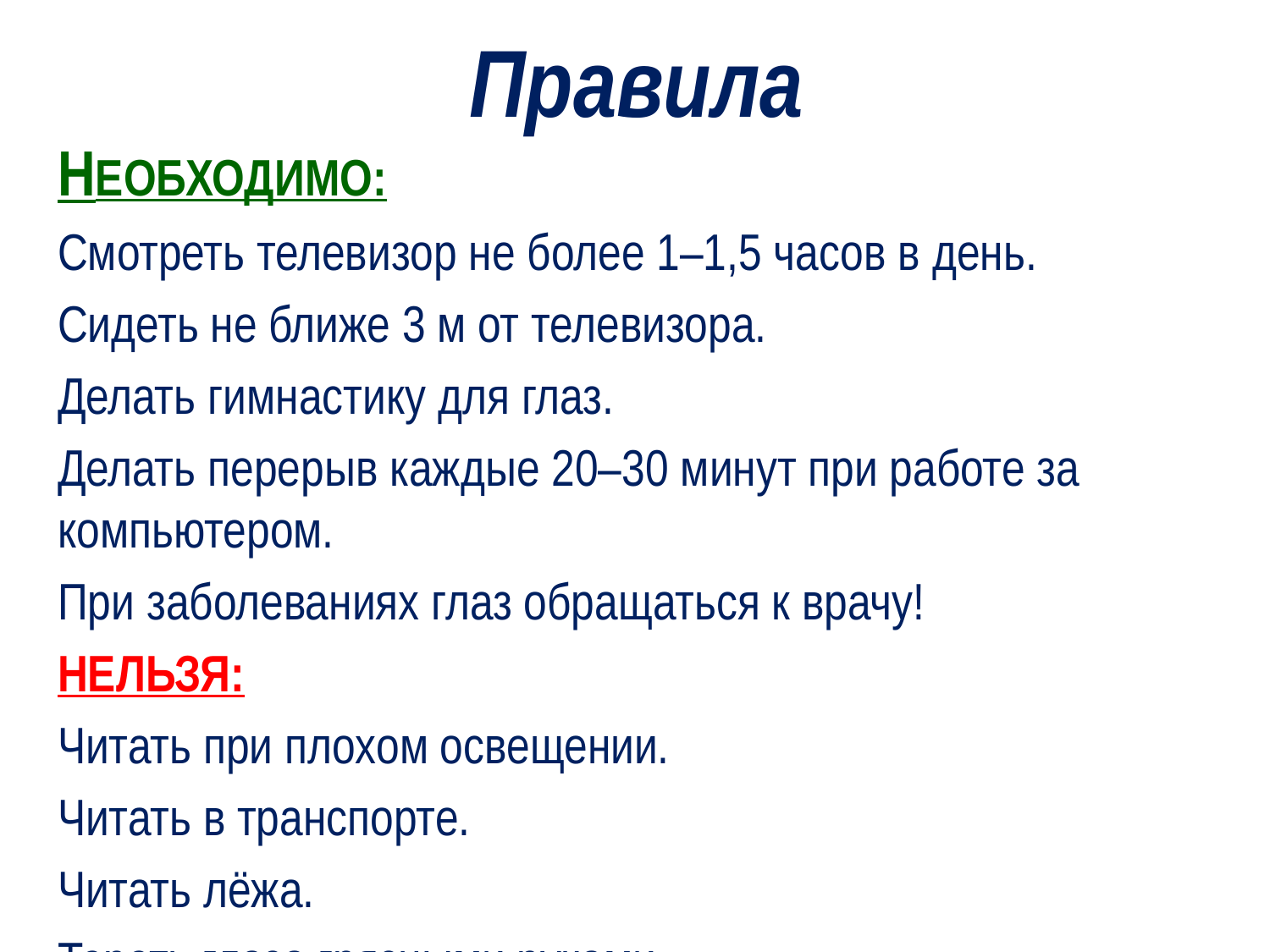

# Правила
НЕОБХОДИМО:
Смотреть телевизор не более 1–1,5 часов в день.
Сидеть не ближе 3 м от телевизора.
Делать гимнастику для глаз.
Делать перерыв каждые 20–30 минут при работе за компьютером.
При заболеваниях глаз обращаться к врачу!
НЕЛЬЗЯ:
Читать при плохом освещении.
Читать в транспорте.
Читать лёжа.
Тереть глаза грязными руками.